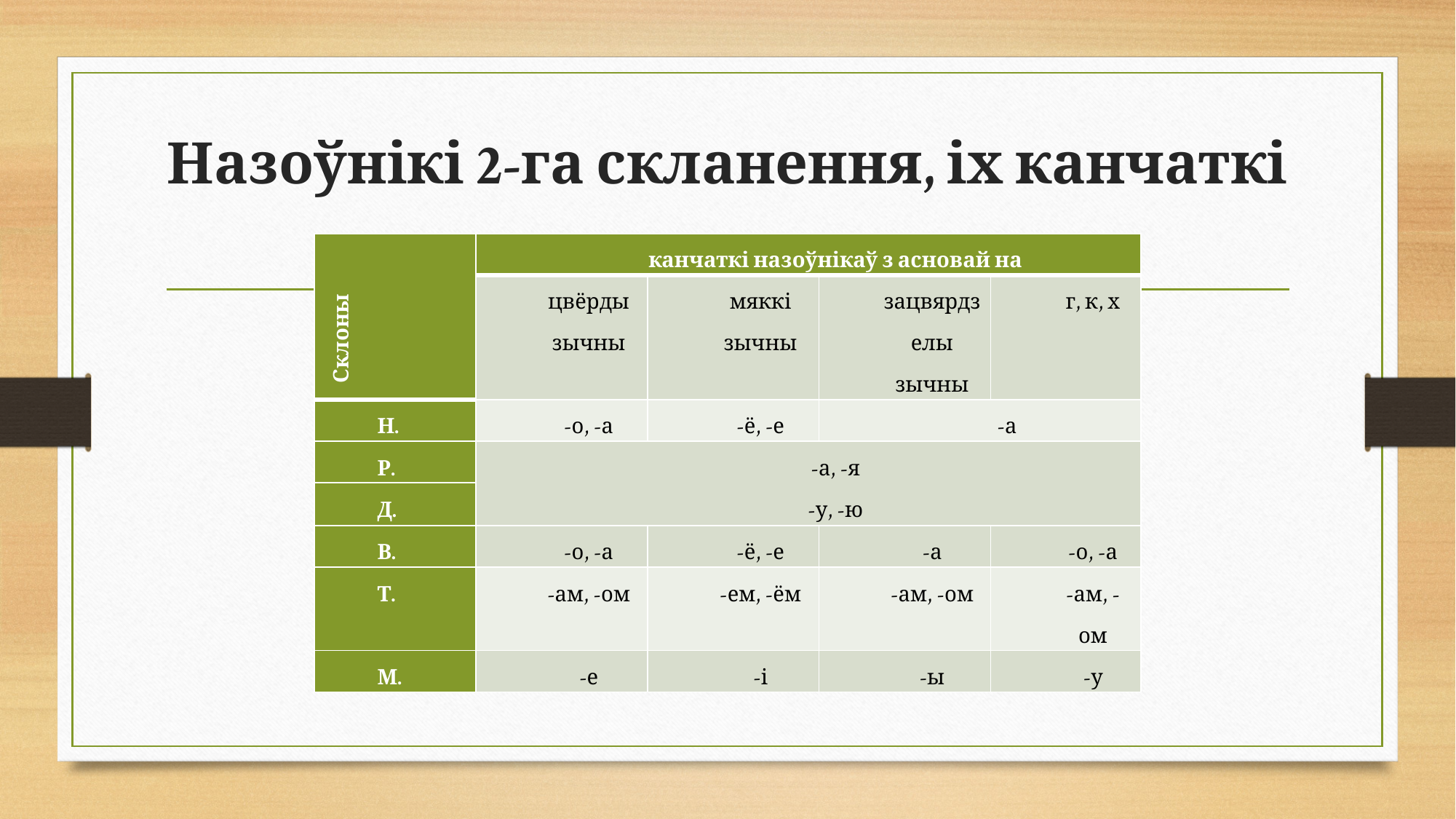

# Назоўнікі 2-га скланення, іх канчаткі
| Склоны | канчаткі назоўнікаў з асновай на |  |  |  |
| --- | --- | --- | --- | --- |
|  | цвёрды зычны | мяккі зычны | зацвярдзелы зычны | г, к, х |
| Н. | -о, -а | -ё, -е | -а |  |
| Р. | -а, -я -у, -ю |  |  |  |
| Д. |  |  |  |  |
| В. | -о, -а | -ё, -е | -а | -о, -а |
| Т. | -ам, -ом | -ем, -ём | -ам, -ом | -ам, -ом |
| М. | -е | -і | -ы | -у |